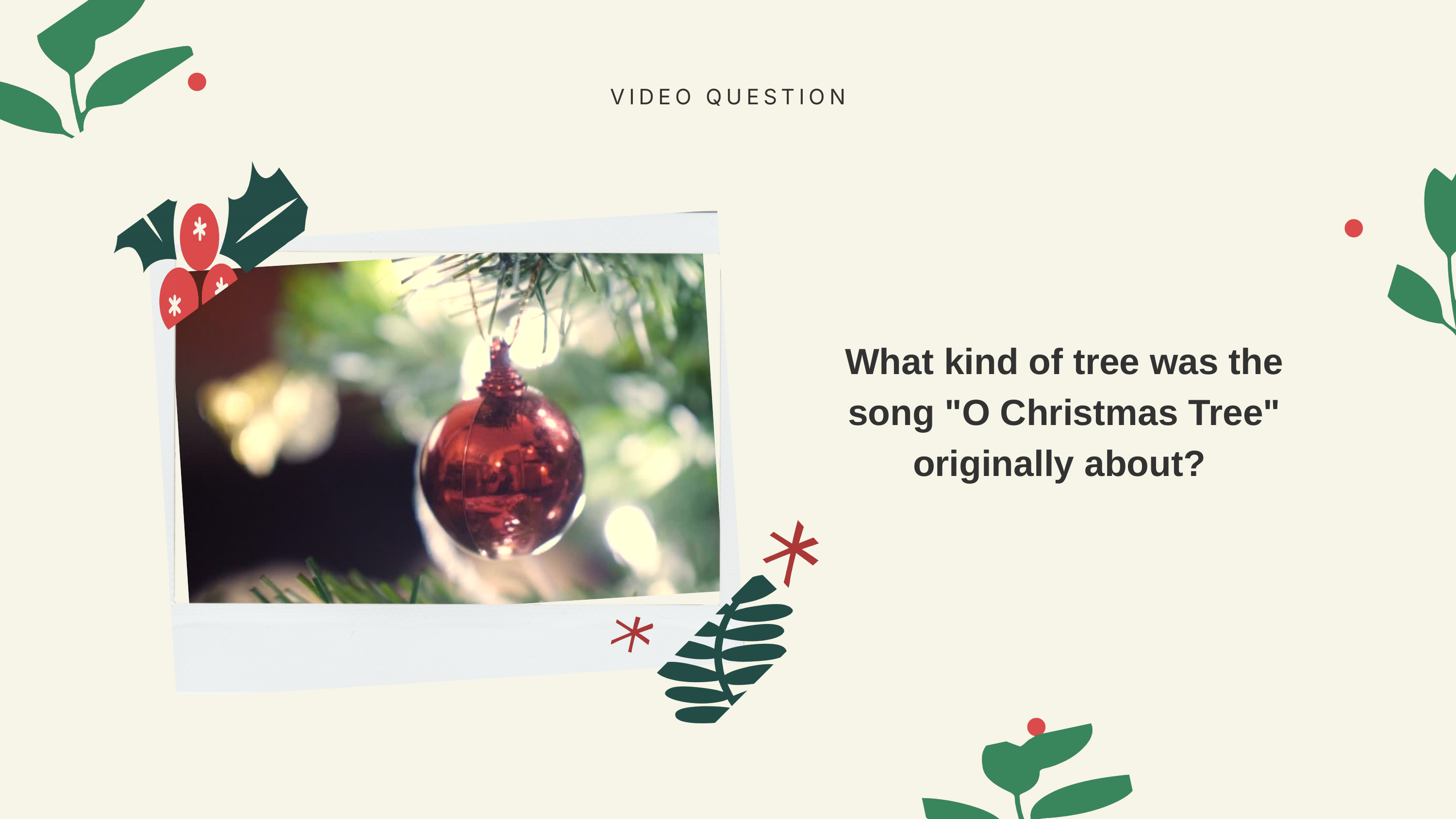

VIDEO QUESTION

What kind of tree was the song "O Christmas Tree" originally about?